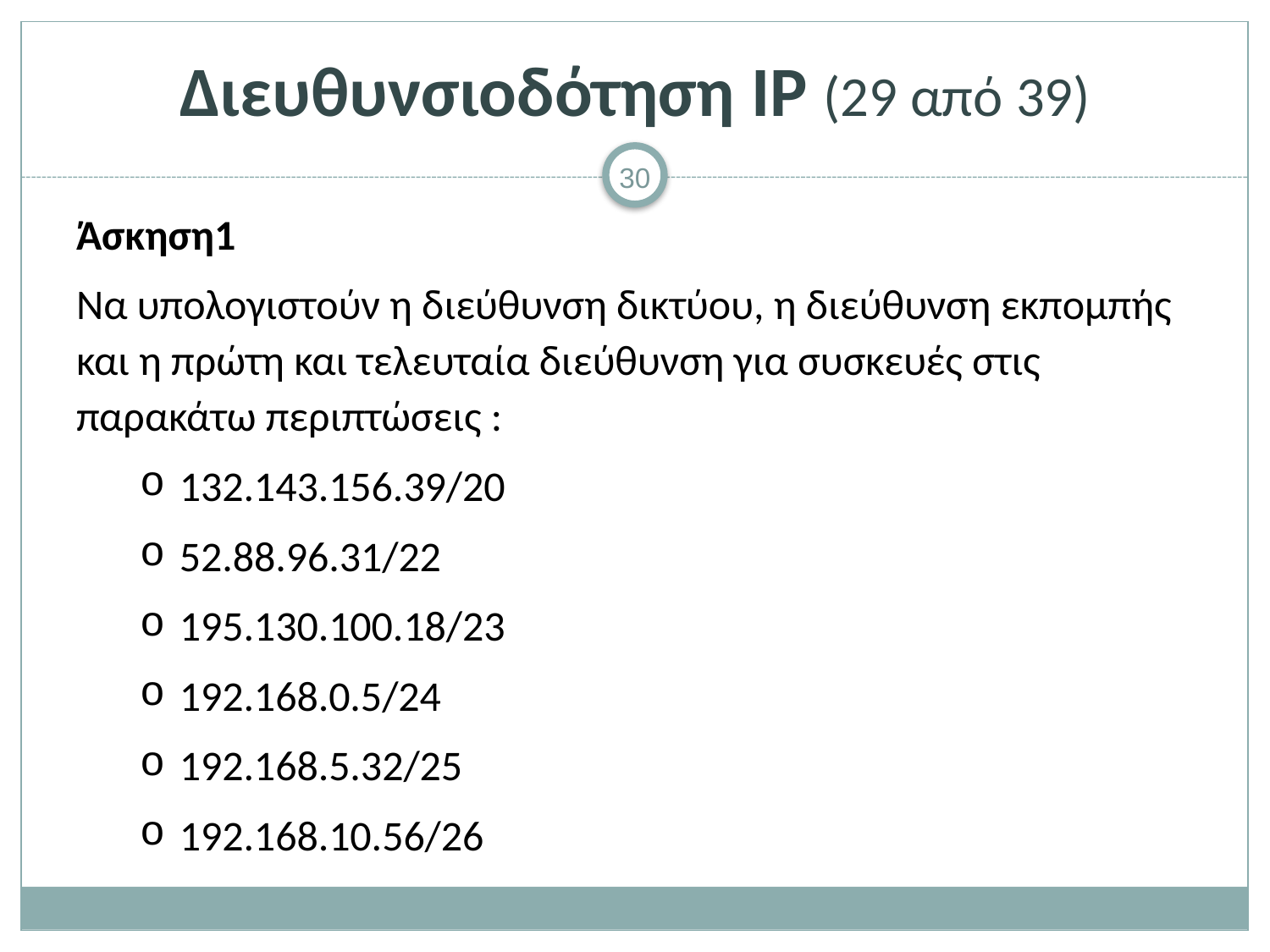

# Διευθυνσιοδότηση IP (29 από 39)
Άσκηση1
Να υπολογιστούν η διεύθυνση δικτύου, η διεύθυνση εκπομπής και η πρώτη και τελευταία διεύθυνση για συσκευές στις παρακάτω περιπτώσεις :
132.143.156.39/20
52.88.96.31/22
195.130.100.18/23
192.168.0.5/24
192.168.5.32/25
192.168.10.56/26